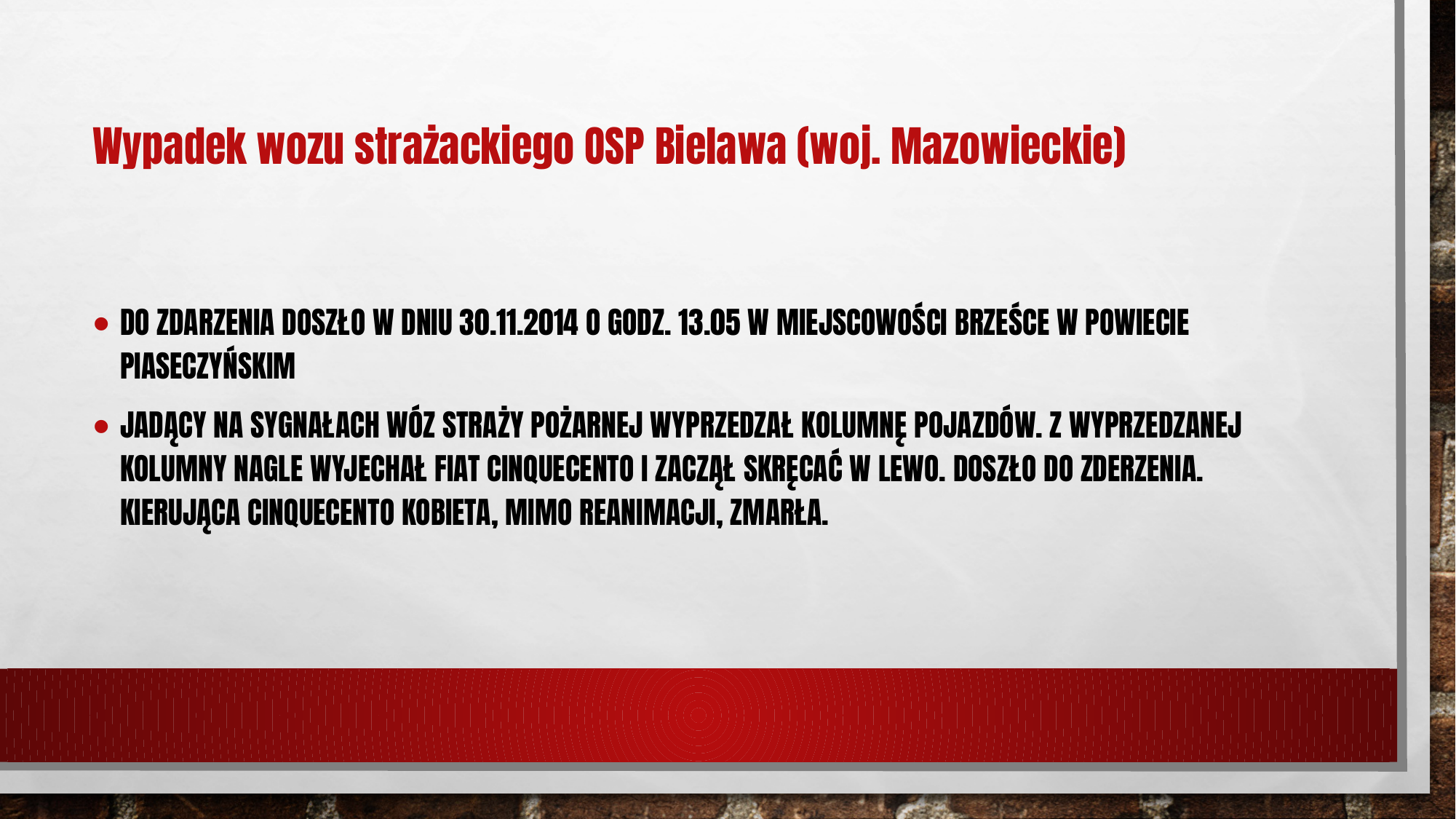

# Wypadek wozu strażackiego OSP Bielawa (woj. Mazowieckie)
Do zdarzenia doszło w dniu 30.11.2014 o godz. 13.05 w miejscowości Brześce w powiecie piaseczyńskim
Jadący na sygnałach wóz straży pożarnej wyprzedzał kolumnę pojazdów. Z wyprzedzanej kolumny nagle wyjechał fiat cinquecento i zaczął skręcać w lewo. Doszło do zderzenia. Kierująca cinquecento kobieta, mimo reanimacji, zmarła.